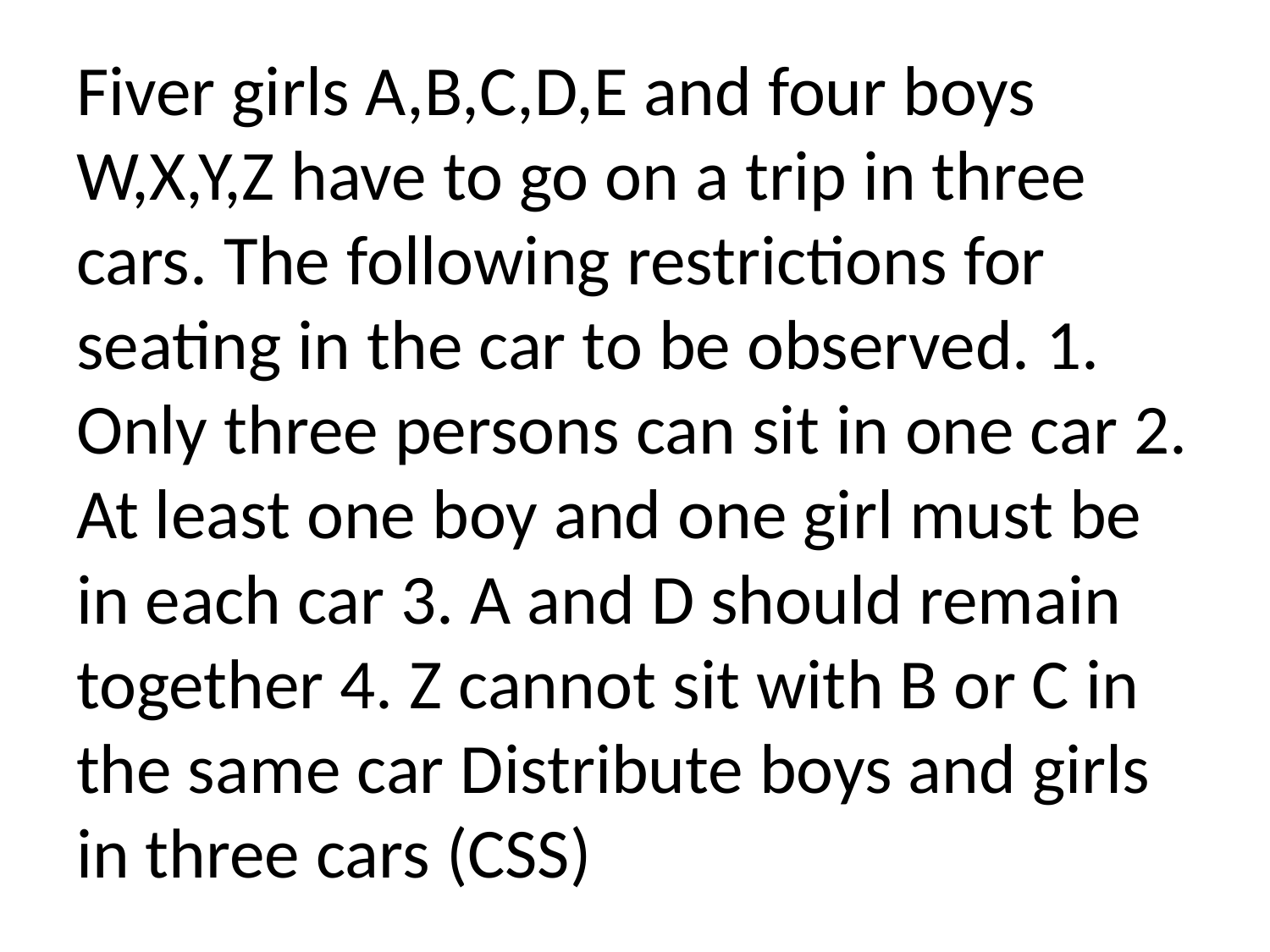

# Fiver girls A,B,C,D,E and four boys W,X,Y,Z have to go on a trip in three cars. The following restrictions for seating in the car to be observed. 1. Only three persons can sit in one car 2. At least one boy and one girl must be in each car 3. A and D should remain together 4. Z cannot sit with B or C in the same car Distribute boys and girls in three cars (CSS)